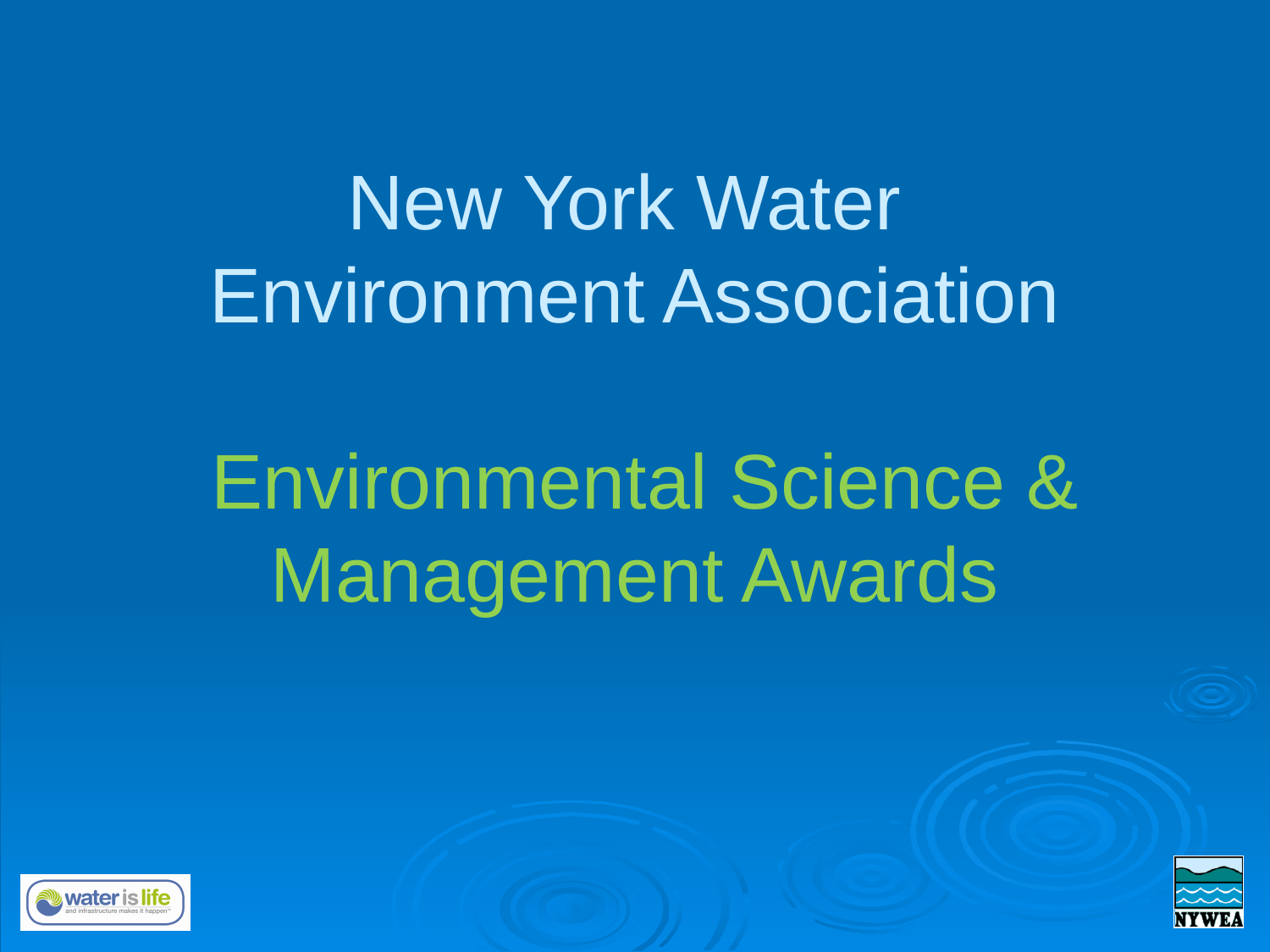

# New York Water Environment Association Environmental Science & Management Awards